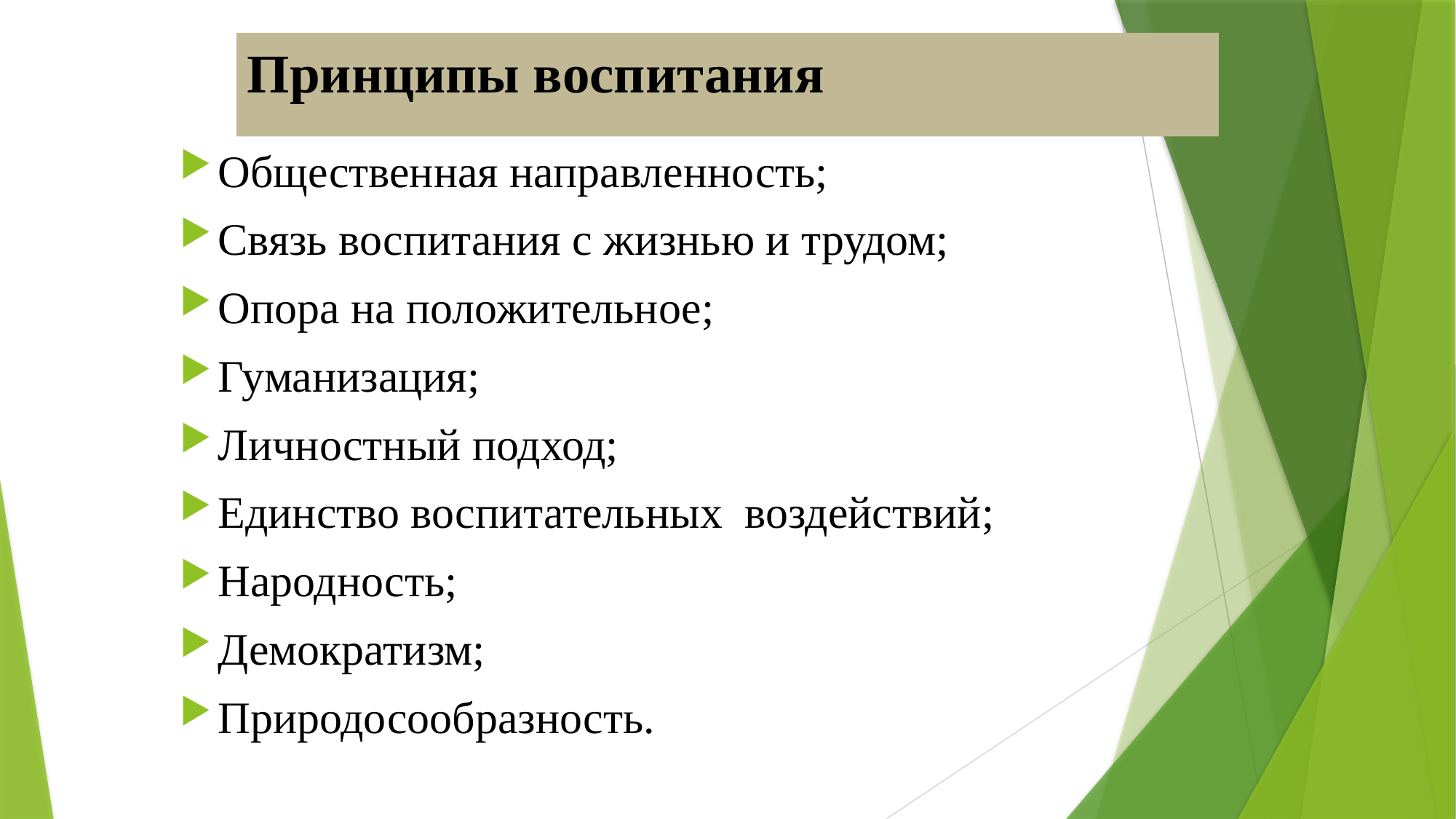

# Принципы воспитания
Общественная направленность;
Связь воспитания с жизнью и трудом;
Опора на положительное;
Гуманизация;
Личностный подход;
Единство воспитательных  воздействий;
Народность;
Демократизм;
Природосообразность.